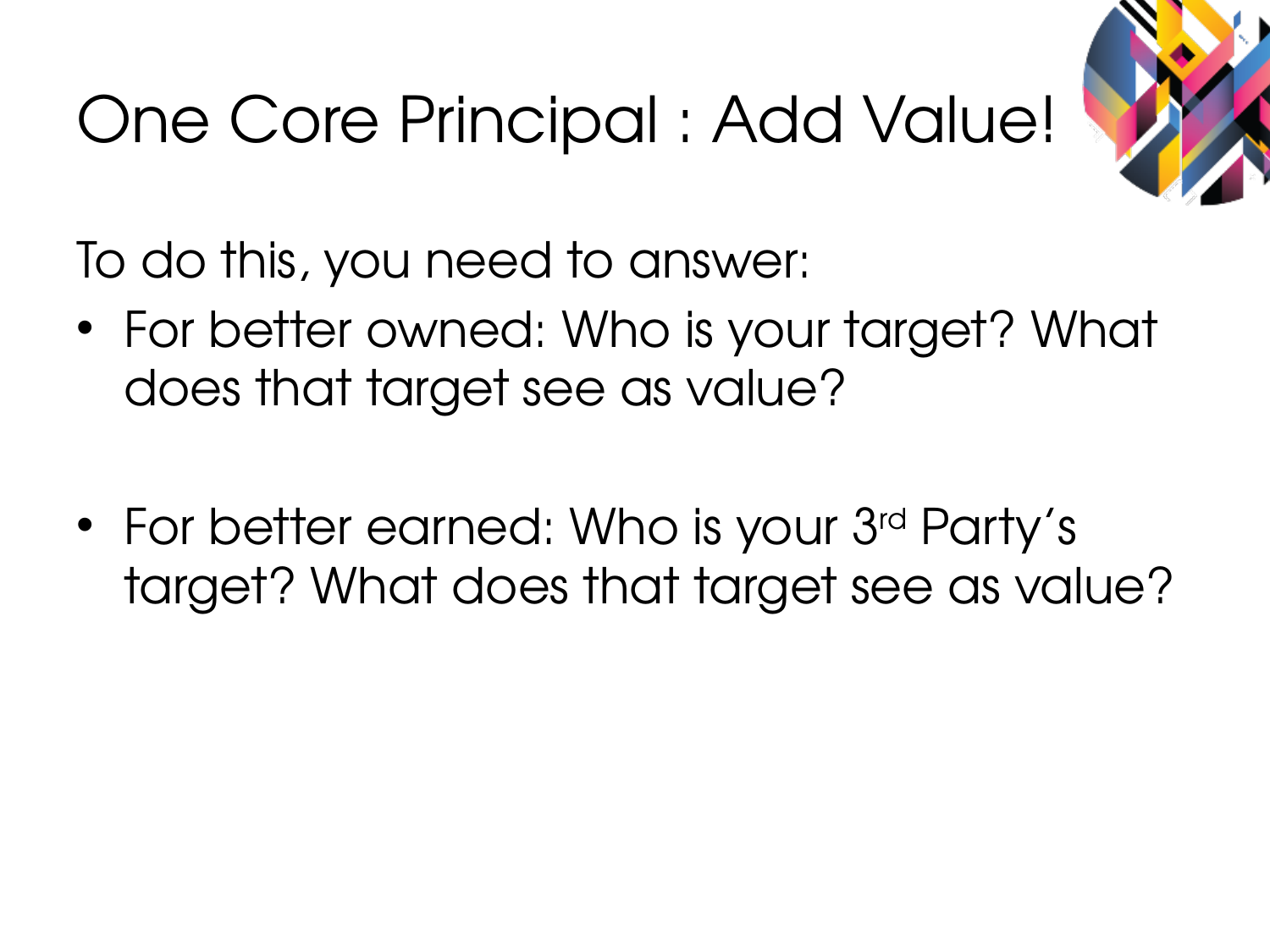

# One Core Principal : Add Value!
To do this, you need to answer:
For better owned: Who is your target? What does that target see as value?

For better earned: Who is your 3rd Party’s target? What does that target see as value?